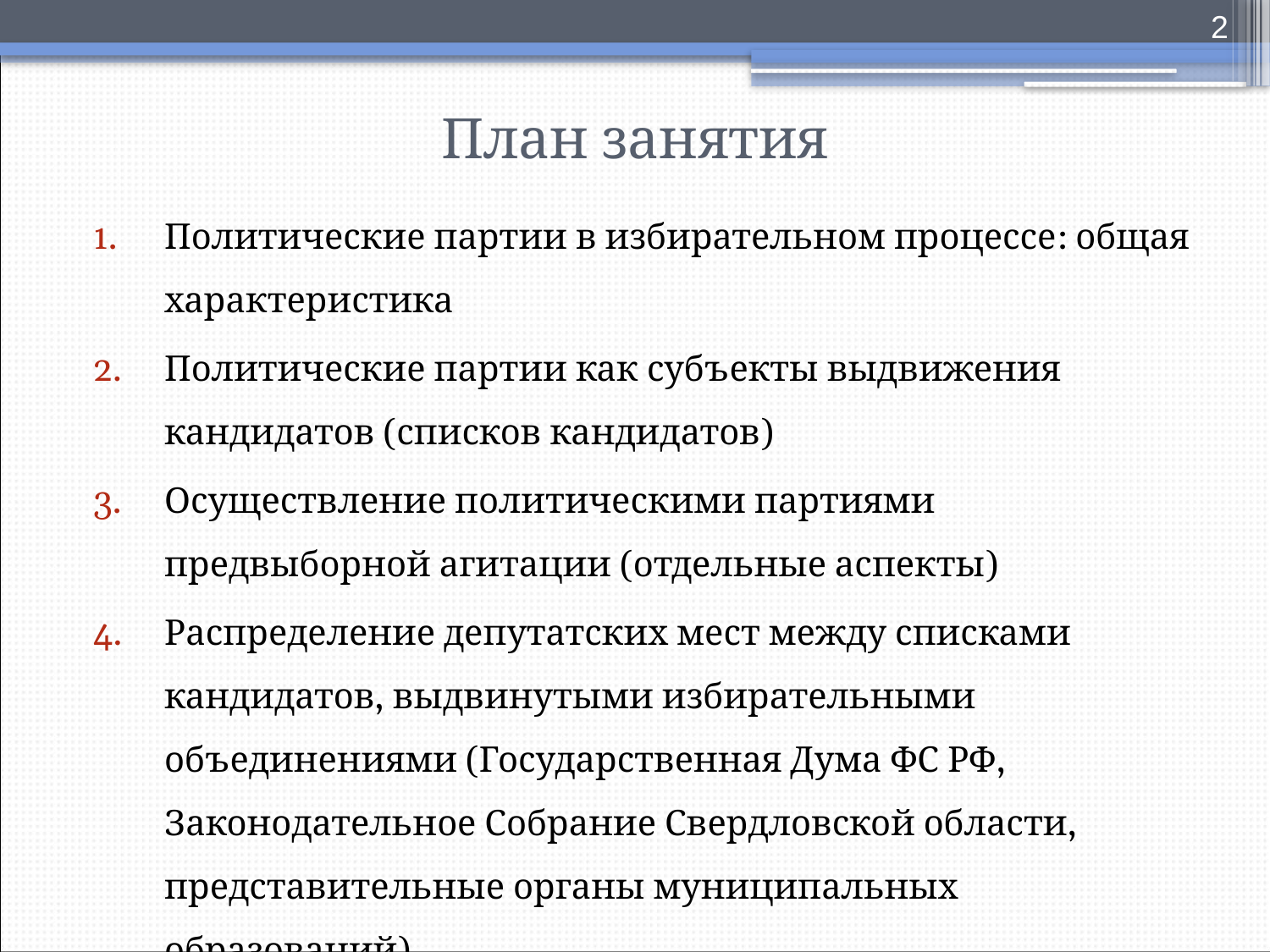

2
# План занятия
Политические партии в избирательном процессе: общая характеристика
Политические партии как субъекты выдвижения кандидатов (списков кандидатов)
Осуществление политическими партиями предвыборной агитации (отдельные аспекты)
Распределение депутатских мест между списками кандидатов, выдвинутыми избирательными объединениями (Государственная Дума ФС РФ, Законодательное Собрание Свердловской области, представительные органы муниципальных образований)